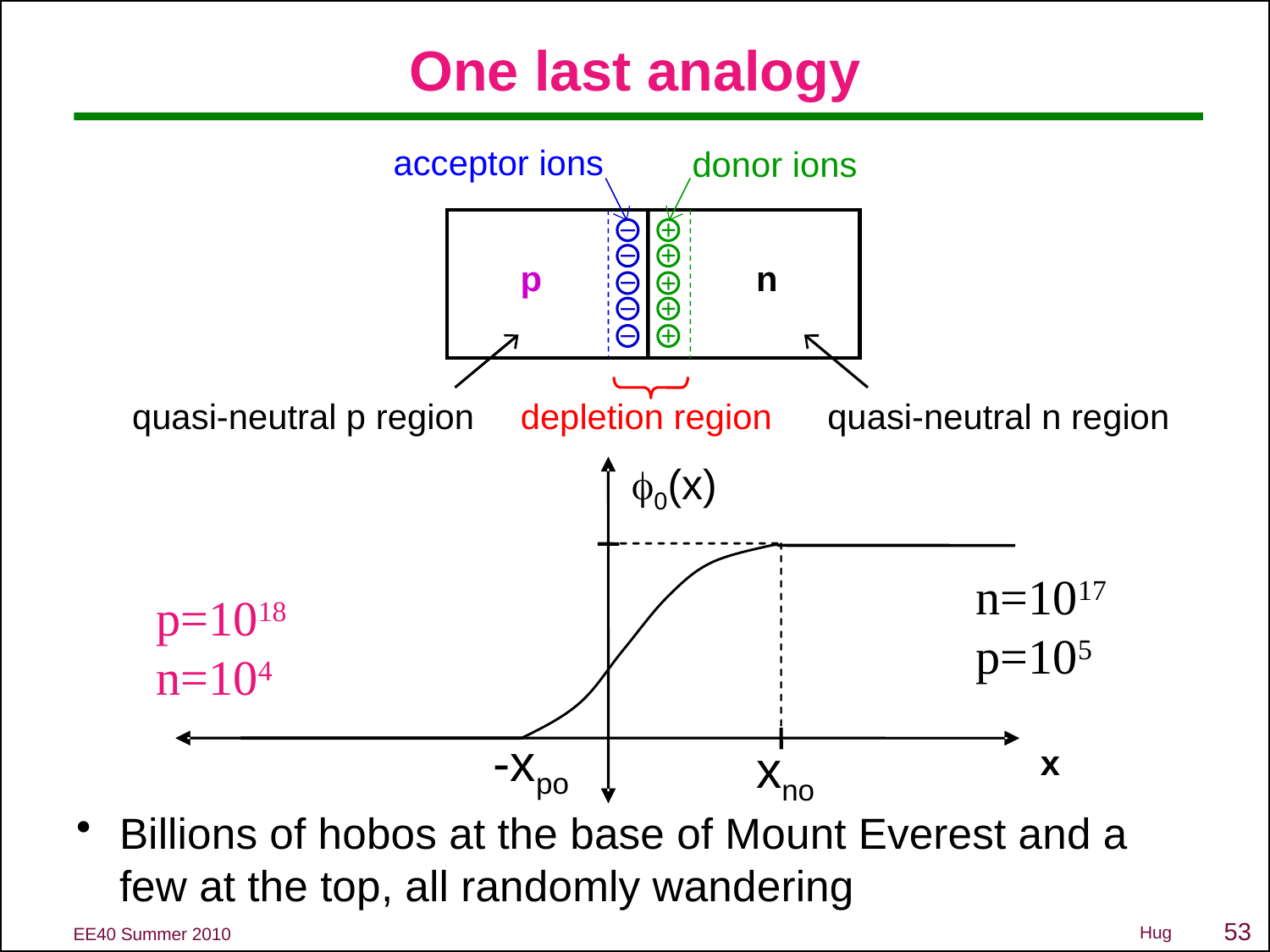

# One last analogy
acceptor ions
donor ions

–

+

–

+

p                      n
–

+

–

+

–

+

quasi-neutral p region
depletion region
quasi-neutral n region

φ0(x)

n=1017
p=105
p=1018
n=104

-xpo

xno

x
Billions of hobos at the base of Mount Everest and a few at the top, all randomly wandering